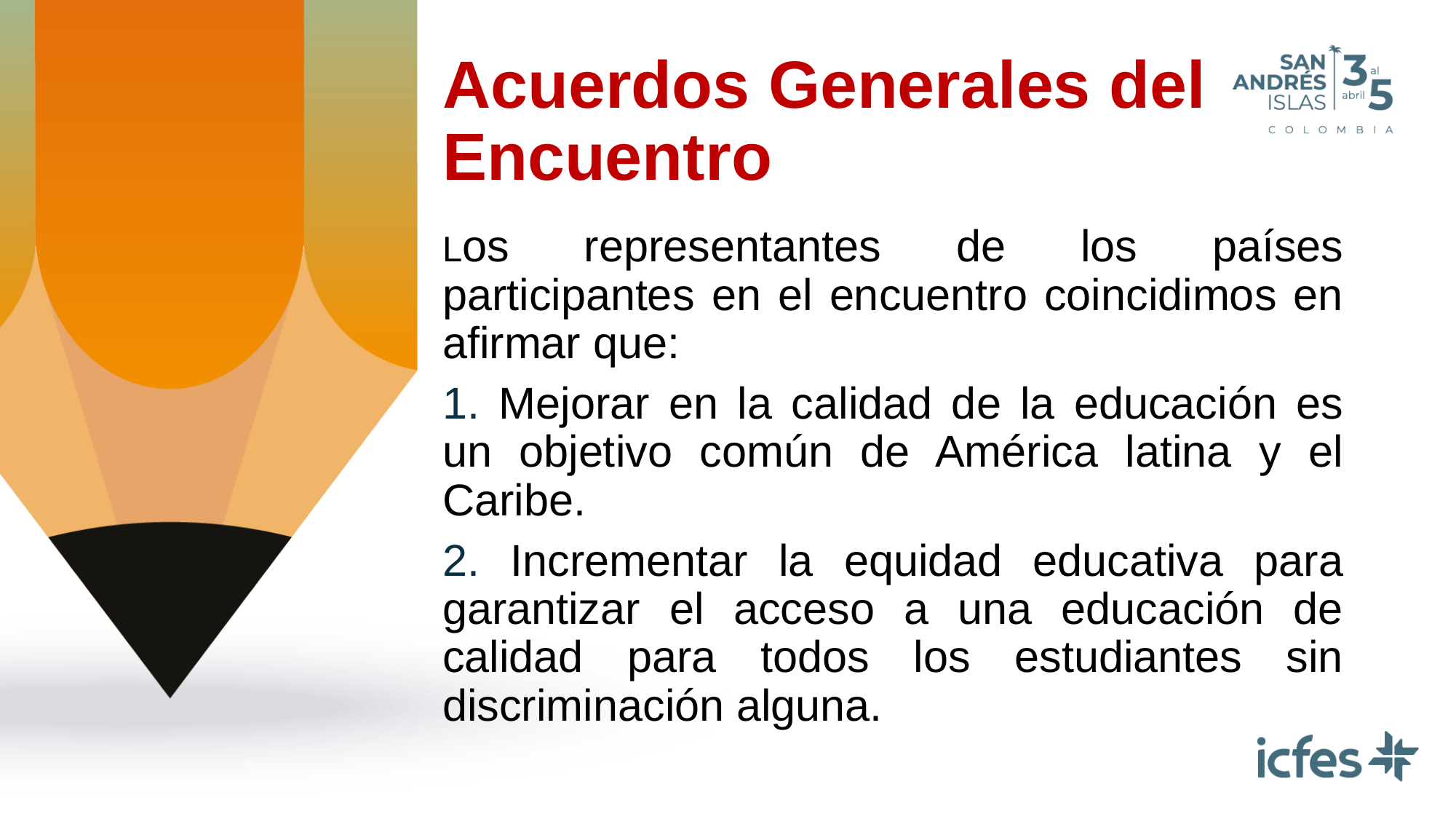

# Acuerdos Generales del Encuentro
Los representantes de los países participantes en el encuentro coincidimos en afirmar que:
1. Mejorar en la calidad de la educación es un objetivo común de América latina y el Caribe.
2. Incrementar la equidad educativa para garantizar el acceso a una educación de calidad para todos los estudiantes sin discriminación alguna.